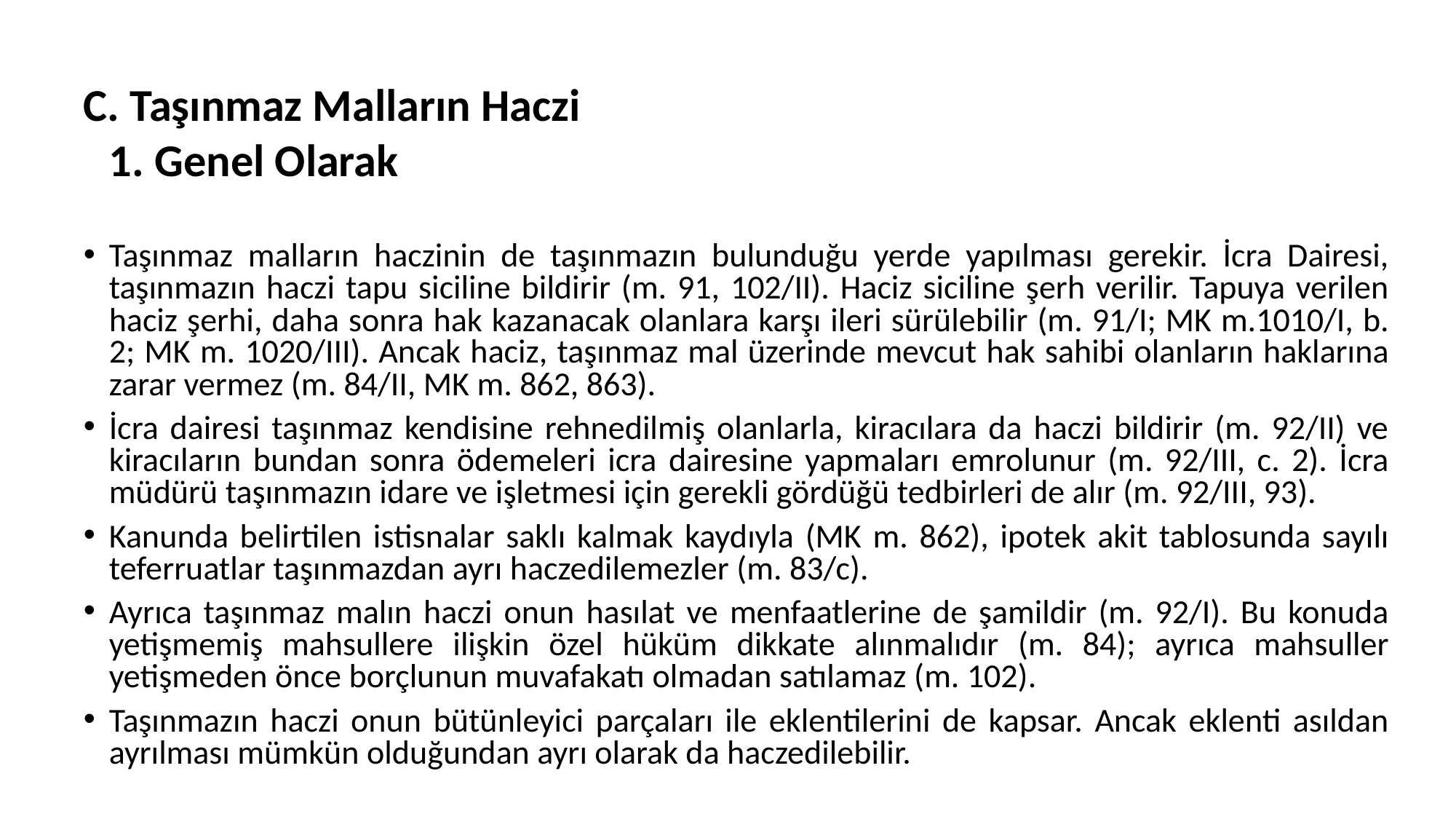

#
C. Taşınmaz Malların Haczi
		1. Genel Olarak

Taşınmaz malların haczinin de taşınmazın bulunduğu yerde yapılması gerekir. İcra Dairesi, taşınmazın haczi tapu siciline bildirir (m. 91, 102/II). Haciz siciline şerh verilir. Tapuya verilen haciz şerhi, daha sonra hak kazanacak olanlara karşı ileri sürülebilir (m. 91/I; MK m.1010/I, b. 2; MK m. 1020/III). Ancak haciz, taşınmaz mal üzerinde mevcut hak sahibi olanların haklarına zarar vermez (m. 84/II, MK m. 862, 863).
İcra dairesi taşınmaz kendisine rehnedilmiş olanlarla, kiracılara da haczi bildirir (m. 92/II) ve kiracıların bundan sonra ödemeleri icra dairesine yapmaları emrolunur (m. 92/III, c. 2). İcra müdürü taşınmazın idare ve işletmesi için gerekli gördüğü tedbirleri de alır (m. 92/III, 93).
Kanunda belirtilen istisnalar saklı kalmak kaydıyla (MK m. 862), ipotek akit tablosunda sayılı teferruatlar taşınmazdan ayrı haczedilemezler (m. 83/c).
Ayrıca taşınmaz malın haczi onun hasılat ve menfaatlerine de şamildir (m. 92/I). Bu konuda yetişmemiş mahsullere ilişkin özel hüküm dikkate alınmalıdır (m. 84); ayrıca mahsuller yetişmeden önce borçlunun muvafakatı olmadan satılamaz (m. 102).
Taşınmazın haczi onun bütünleyici parçaları ile eklentilerini de kapsar. Ancak eklenti asıldan ayrılması mümkün olduğundan ayrı olarak da haczedilebilir.